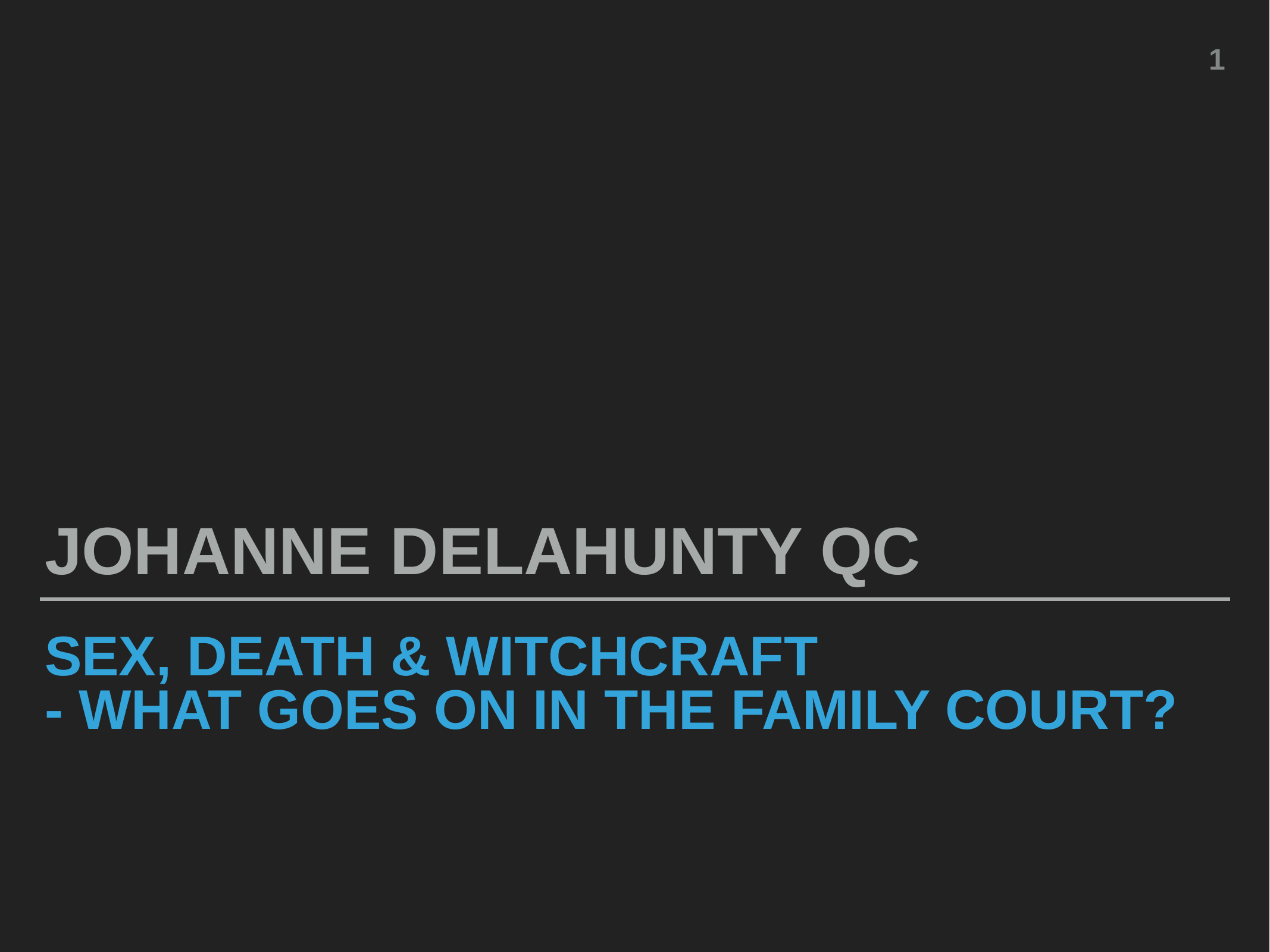

1
Johanne Delahunty qc
# Sex, death & witchcraft
- what goes on in the family court?